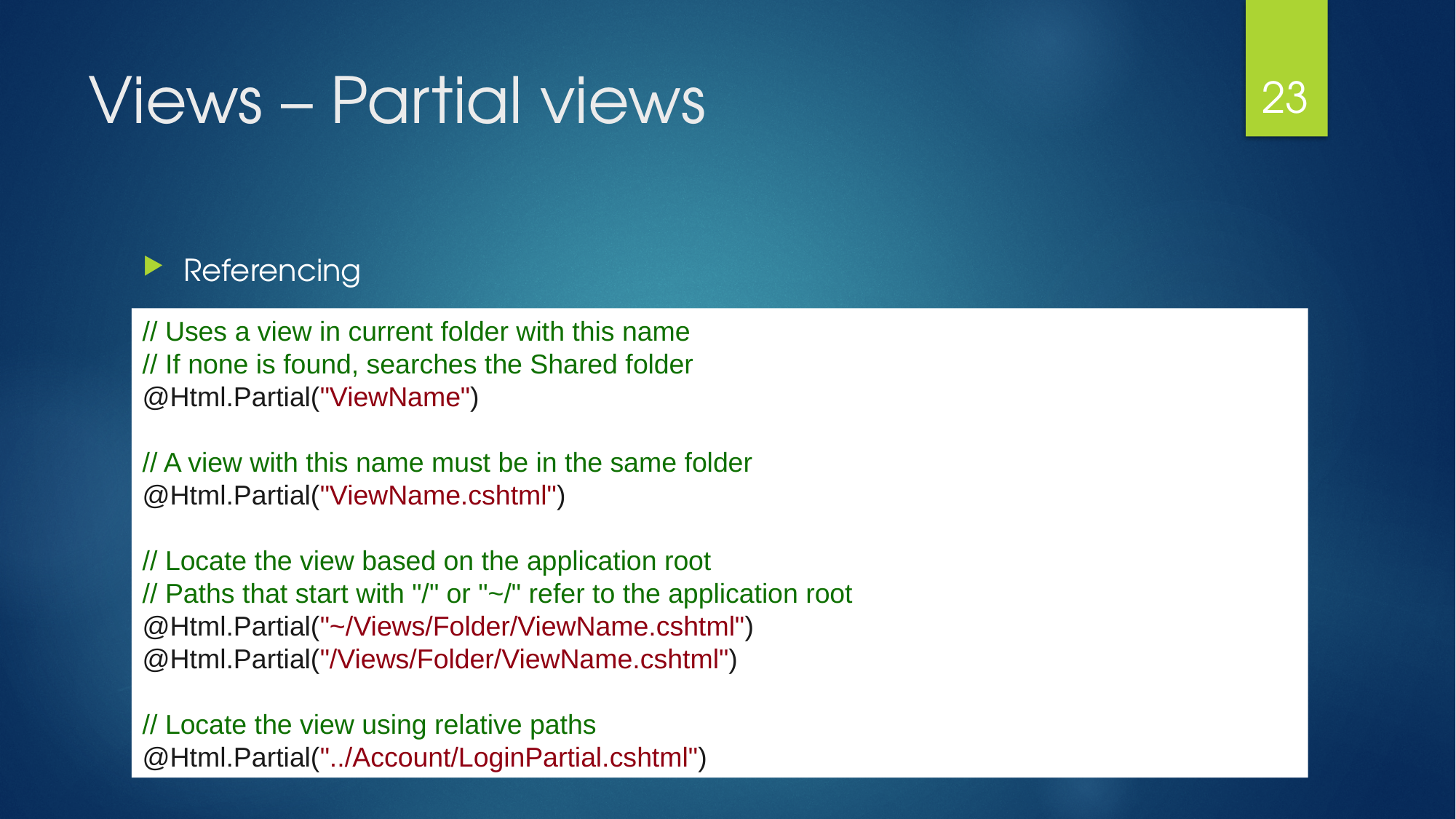

23
# Views – Partial views
Referencing
// Uses a view in current folder with this name
// If none is found, searches the Shared folder
@Html.Partial("ViewName")

// A view with this name must be in the same folder
@Html.Partial("ViewName.cshtml")

// Locate the view based on the application root
// Paths that start with "/" or "~/" refer to the application root
@Html.Partial("~/Views/Folder/ViewName.cshtml")
@Html.Partial("/Views/Folder/ViewName.cshtml")

// Locate the view using relative paths
@Html.Partial("../Account/LoginPartial.cshtml")